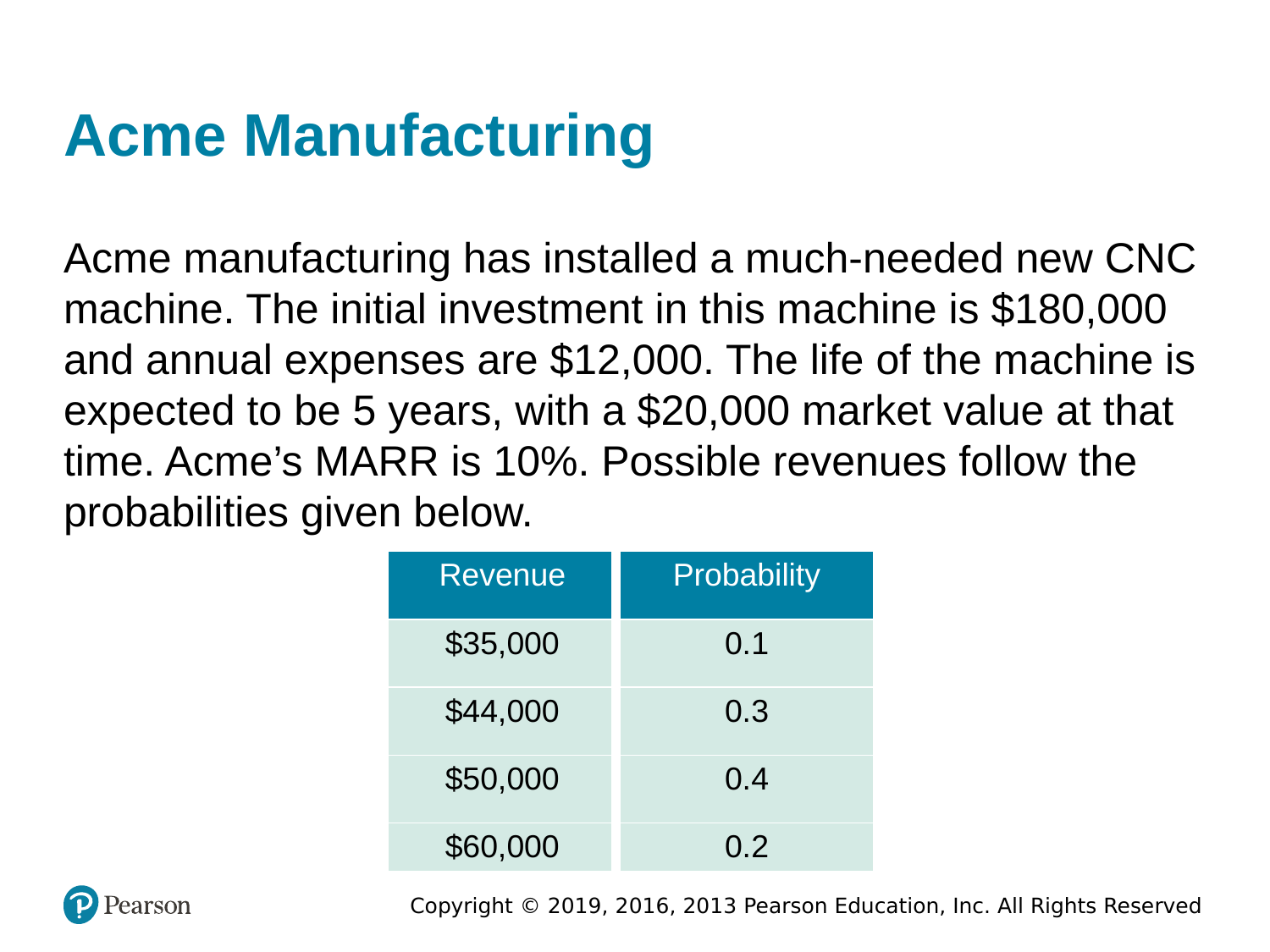

# Acme Manufacturing
Acme manufacturing has installed a much-needed new CNC machine. The initial investment in this machine is $180,000 and annual expenses are $12,000. The life of the machine is expected to be 5 years, with a $20,000 market value at that time. Acme’s MARR is 10%. Possible revenues follow the probabilities given below.
| Revenue | Probability |
| --- | --- |
| $35,000 | 0.1 |
| $44,000 | 0.3 |
| $50,000 | 0.4 |
| $60,000 | 0.2 |